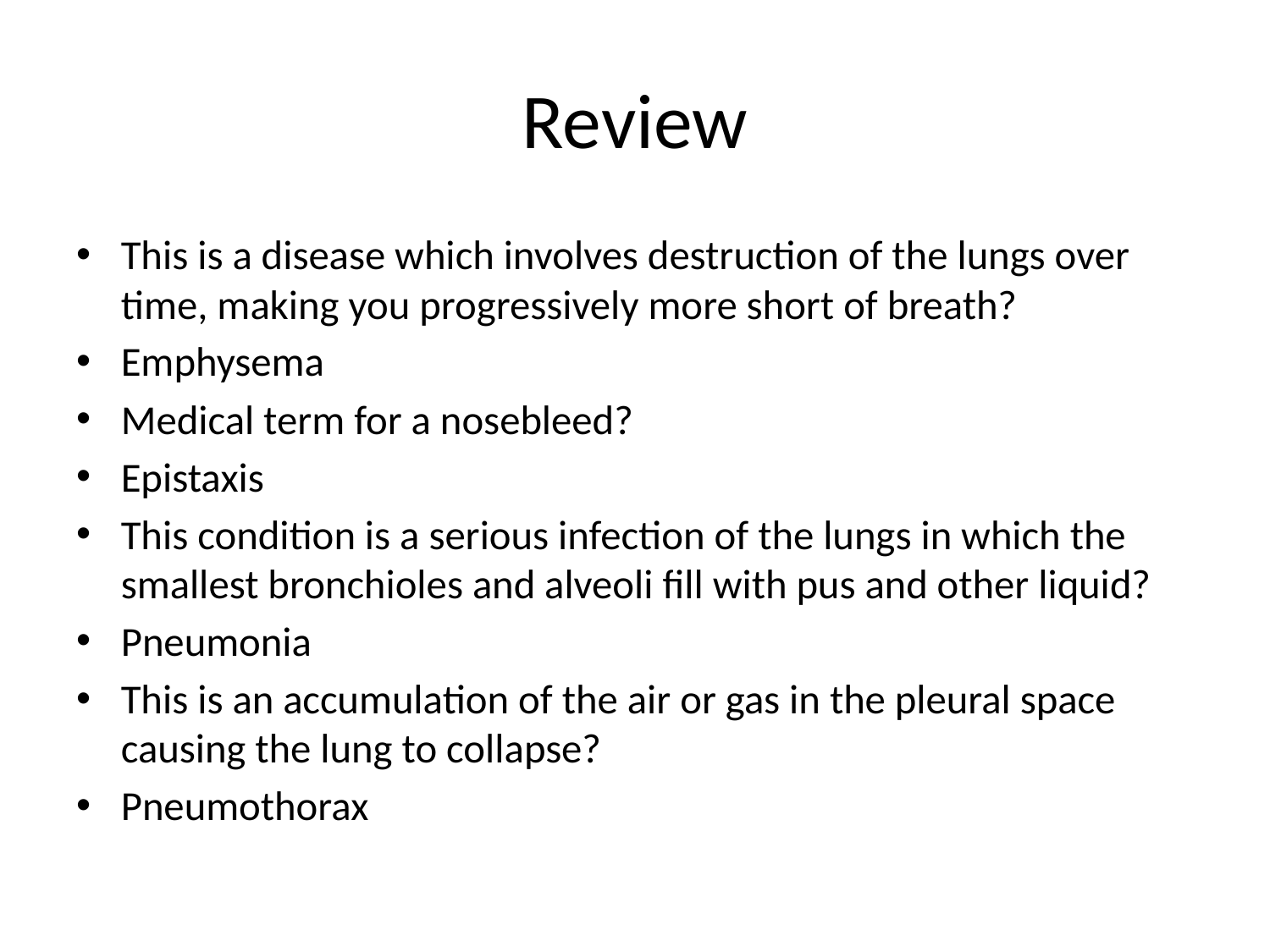

# Review
This is a disease which involves destruction of the lungs over time, making you progressively more short of breath?
Emphysema
Medical term for a nosebleed?
Epistaxis
This condition is a serious infection of the lungs in which the smallest bronchioles and alveoli fill with pus and other liquid?
Pneumonia
This is an accumulation of the air or gas in the pleural space causing the lung to collapse?
Pneumothorax